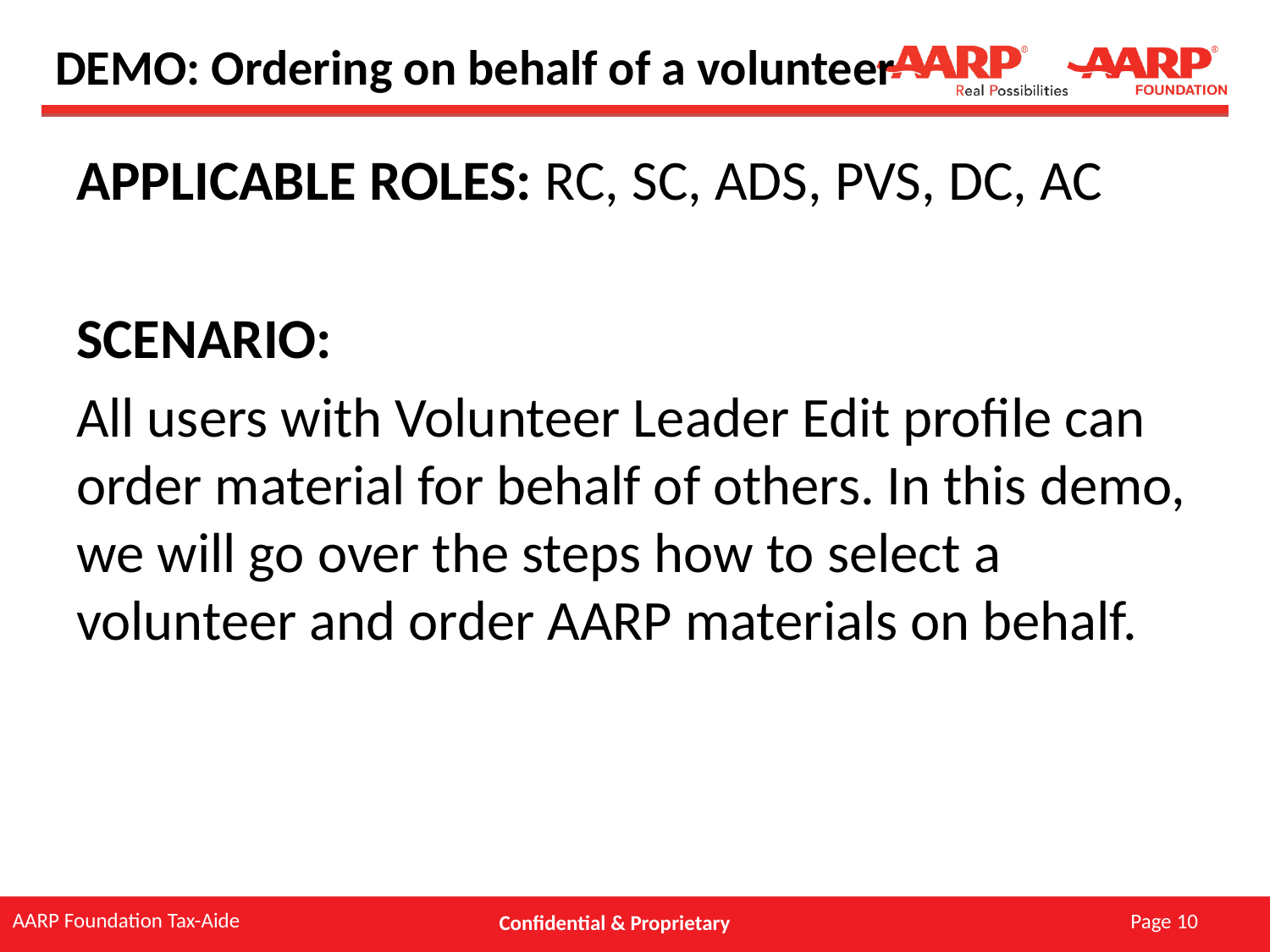

# DEMO: Ordering on behalf of a volunteer
APPLICABLE ROLES: RC, SC, ADS, PVS, DC, AC

SCENARIO:
All users with Volunteer Leader Edit profile can order material for behalf of others. In this demo, we will go over the steps how to select a volunteer and order AARP materials on behalf.

Page 10